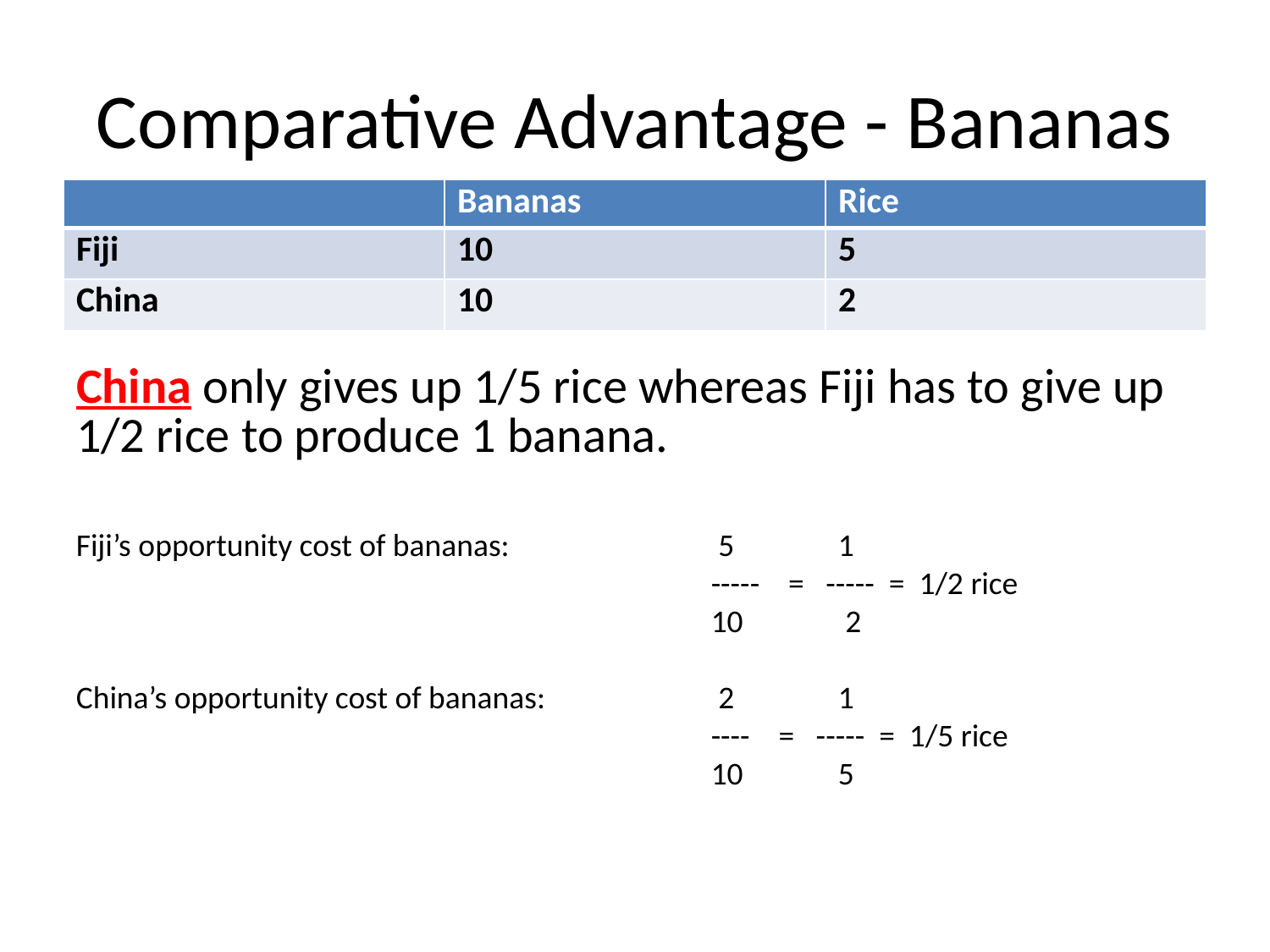

# Comparative Advantage - Bananas
|  | Bananas | Rice |
| --- | --- | --- |
| Fiji | 10 | 5 |
| China | 10 | 2 |
China only gives up 1/5 rice whereas Fiji has to give up 1/2 rice to produce 1 banana.

Fiji’s opportunity cost of bananas:		 5	1
					-----    =   -----  =  1/2 rice
					10	 2

China’s opportunity cost of bananas:		 2	1
					----    =   -----  =  1/5 rice
					10	5